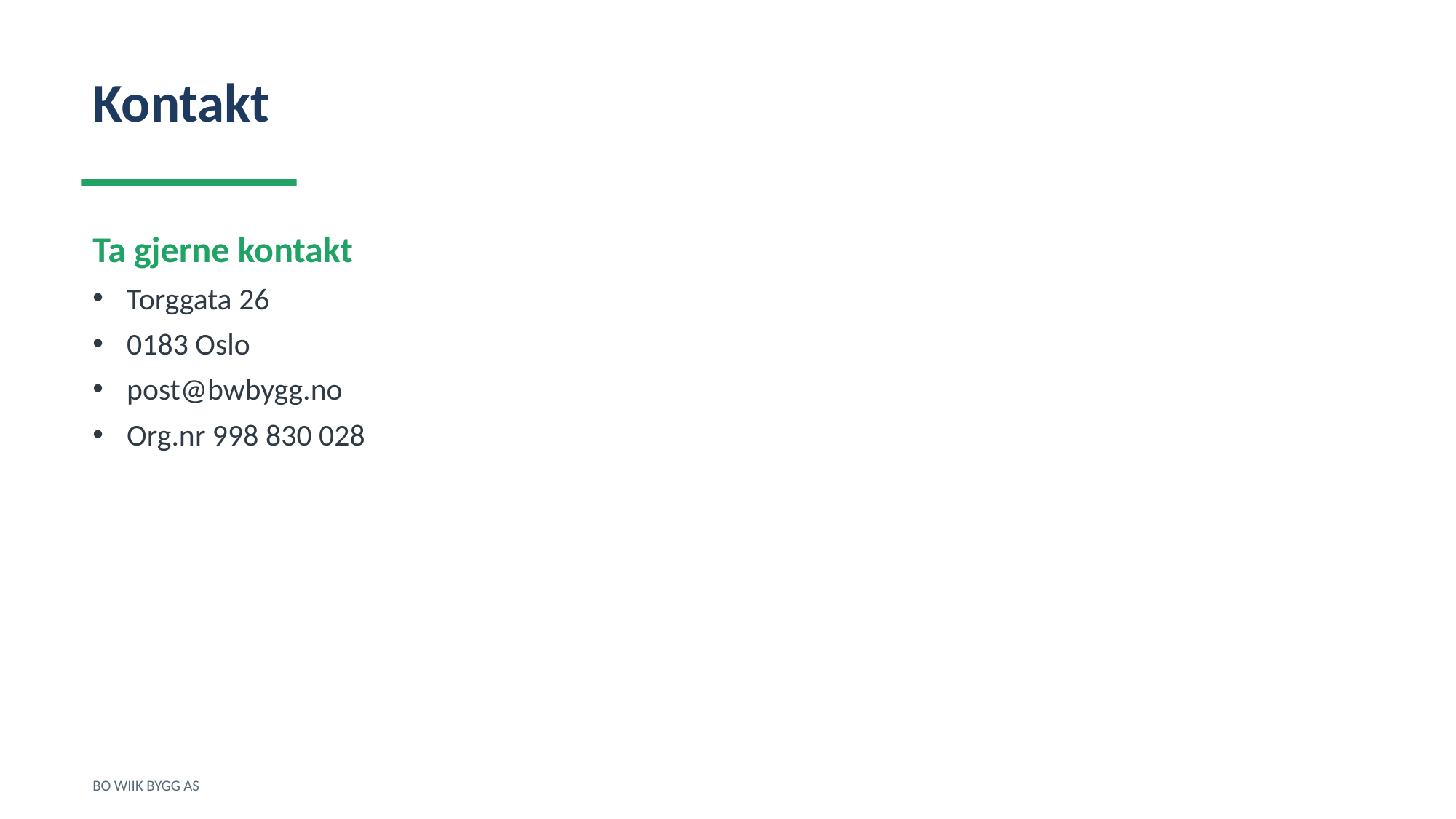

Kontakt

Ta gjerne kontakt
Torggata 26
0183 Oslo
post@bwbygg.no
Org.nr 998 830 028
BO WIIK BYGG AS